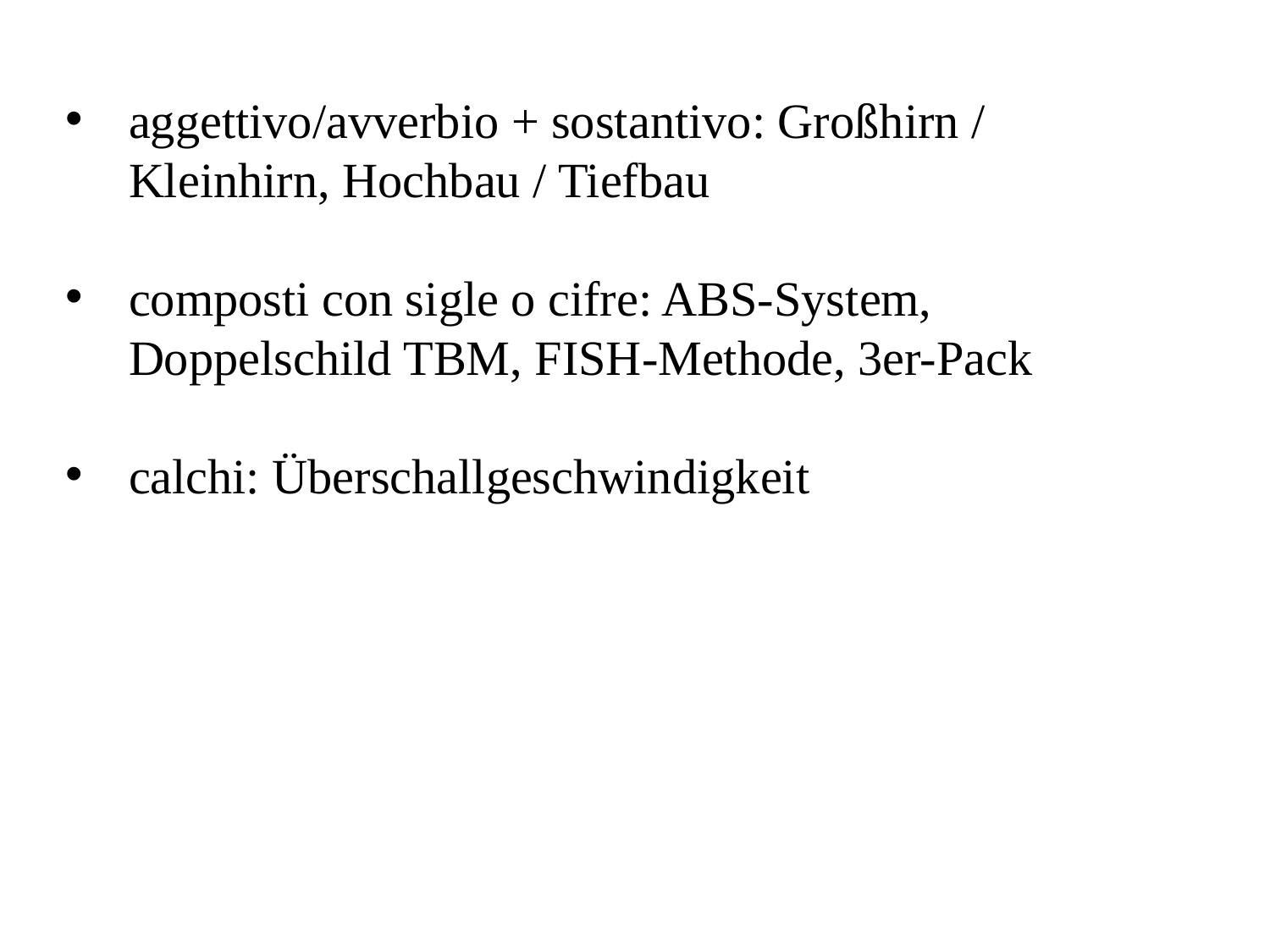

aggettivo/avverbio + sostantivo: Großhirn / Kleinhirn, Hochbau / Tiefbau

composti con sigle o cifre: ABS-System, Doppelschild TBM, FISH-Methode, 3er-Pack

calchi: Überschallgeschwindigkeit